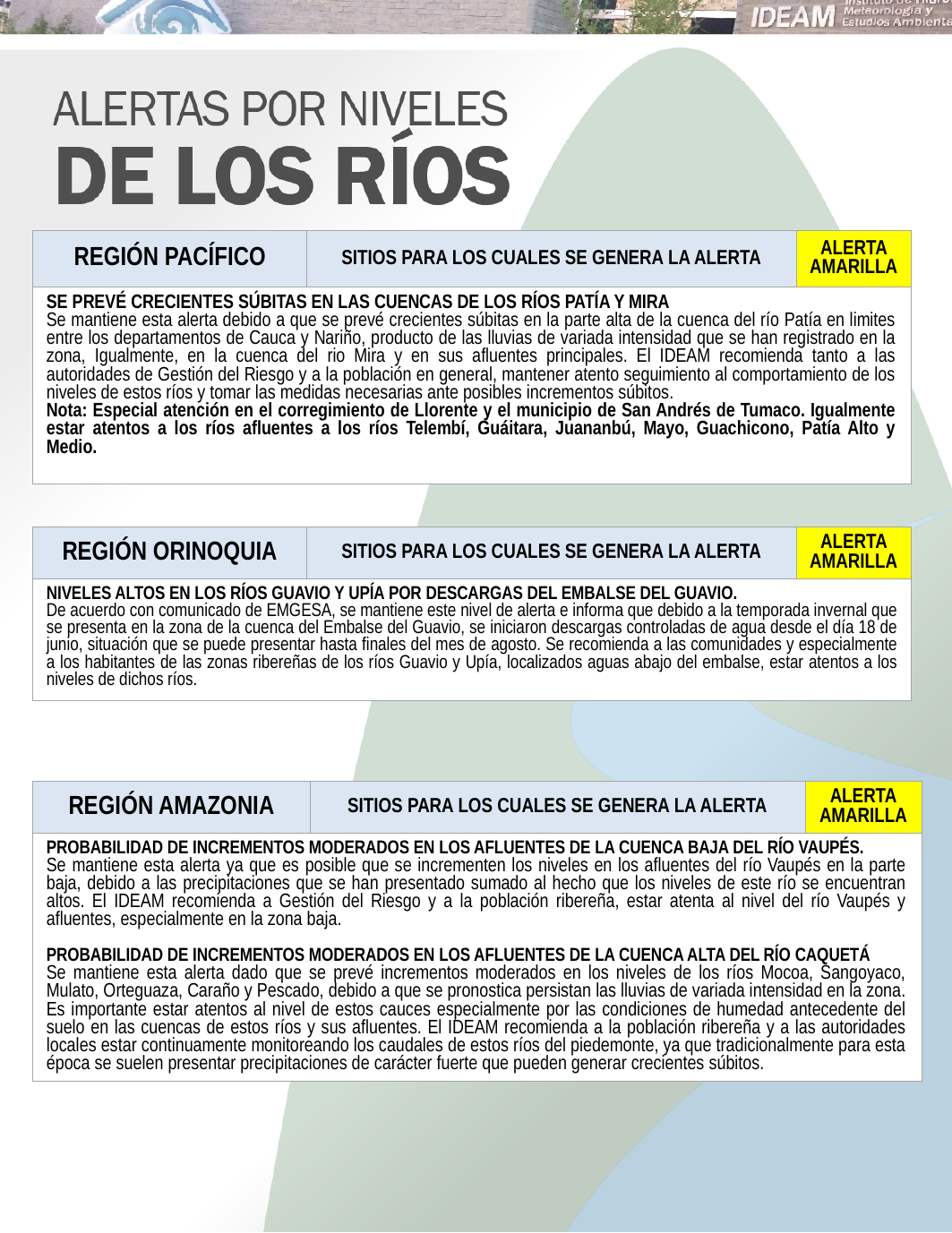

| REGIÓN PACÍFICO | SITIOS PARA LOS CUALES SE GENERA LA ALERTA | ALERTA AMARILLA |
| --- | --- | --- |
| SE PREVÉ CRECIENTES SÚBITAS EN LAS CUENCAS DE LOS RÍOS PATÍA Y MIRA Se mantiene esta alerta debido a que se prevé crecientes súbitas en la parte alta de la cuenca del río Patía en limites entre los departamentos de Cauca y Nariño, producto de las lluvias de variada intensidad que se han registrado en la zona, Igualmente, en la cuenca del rio Mira y en sus afluentes principales. El IDEAM recomienda tanto a las autoridades de Gestión del Riesgo y a la población en general, mantener atento seguimiento al comportamiento de los niveles de estos ríos y tomar las medidas necesarias ante posibles incrementos súbitos. Nota: Especial atención en el corregimiento de Llorente y el municipio de San Andrés de Tumaco. Igualmente estar atentos a los ríos afluentes a los ríos Telembí, Guáitara, Juananbú, Mayo, Guachicono, Patía Alto y Medio. |  |  |
| REGIÓN ORINOQUIA | SITIOS PARA LOS CUALES SE GENERA LA ALERTA | ALERTA AMARILLA |
| --- | --- | --- |
| NIVELES ALTOS EN LOS RÍOS GUAVIO Y UPÍA POR DESCARGAS DEL EMBALSE DEL GUAVIO. De acuerdo con comunicado de EMGESA, se mantiene este nivel de alerta e informa que debido a la temporada invernal que se presenta en la zona de la cuenca del Embalse del Guavio, se iniciaron descargas controladas de agua desde el día 18 de junio, situación que se puede presentar hasta finales del mes de agosto. Se recomienda a las comunidades y especialmente a los habitantes de las zonas ribereñas de los ríos Guavio y Upía, localizados aguas abajo del embalse, estar atentos a los niveles de dichos ríos. |  |  |
| REGIÓN AMAZONIA | SITIOS PARA LOS CUALES SE GENERA LA ALERTA | ALERTA AMARILLA |
| --- | --- | --- |
| PROBABILIDAD DE INCREMENTOS MODERADOS EN LOS AFLUENTES DE LA CUENCA BAJA DEL RÍO VAUPÉS. Se mantiene esta alerta ya que es posible que se incrementen los niveles en los afluentes del río Vaupés en la parte baja, debido a las precipitaciones que se han presentado sumado al hecho que los niveles de este río se encuentran altos. El IDEAM recomienda a Gestión del Riesgo y a la población ribereña, estar atenta al nivel del río Vaupés y afluentes, especialmente en la zona baja. PROBABILIDAD DE INCREMENTOS MODERADOS EN LOS AFLUENTES DE LA CUENCA ALTA DEL RÍO CAQUETÁ Se mantiene esta alerta dado que se prevé incrementos moderados en los niveles de los ríos Mocoa, Sangoyaco, Mulato, Orteguaza, Caraño y Pescado, debido a que se pronostica persistan las lluvias de variada intensidad en la zona. Es importante estar atentos al nivel de estos cauces especialmente por las condiciones de humedad antecedente del suelo en las cuencas de estos ríos y sus afluentes. El IDEAM recomienda a la población ribereña y a las autoridades locales estar continuamente monitoreando los caudales de estos ríos del piedemonte, ya que tradicionalmente para esta época se suelen presentar precipitaciones de carácter fuerte que pueden generar crecientes súbitos. |  |  |